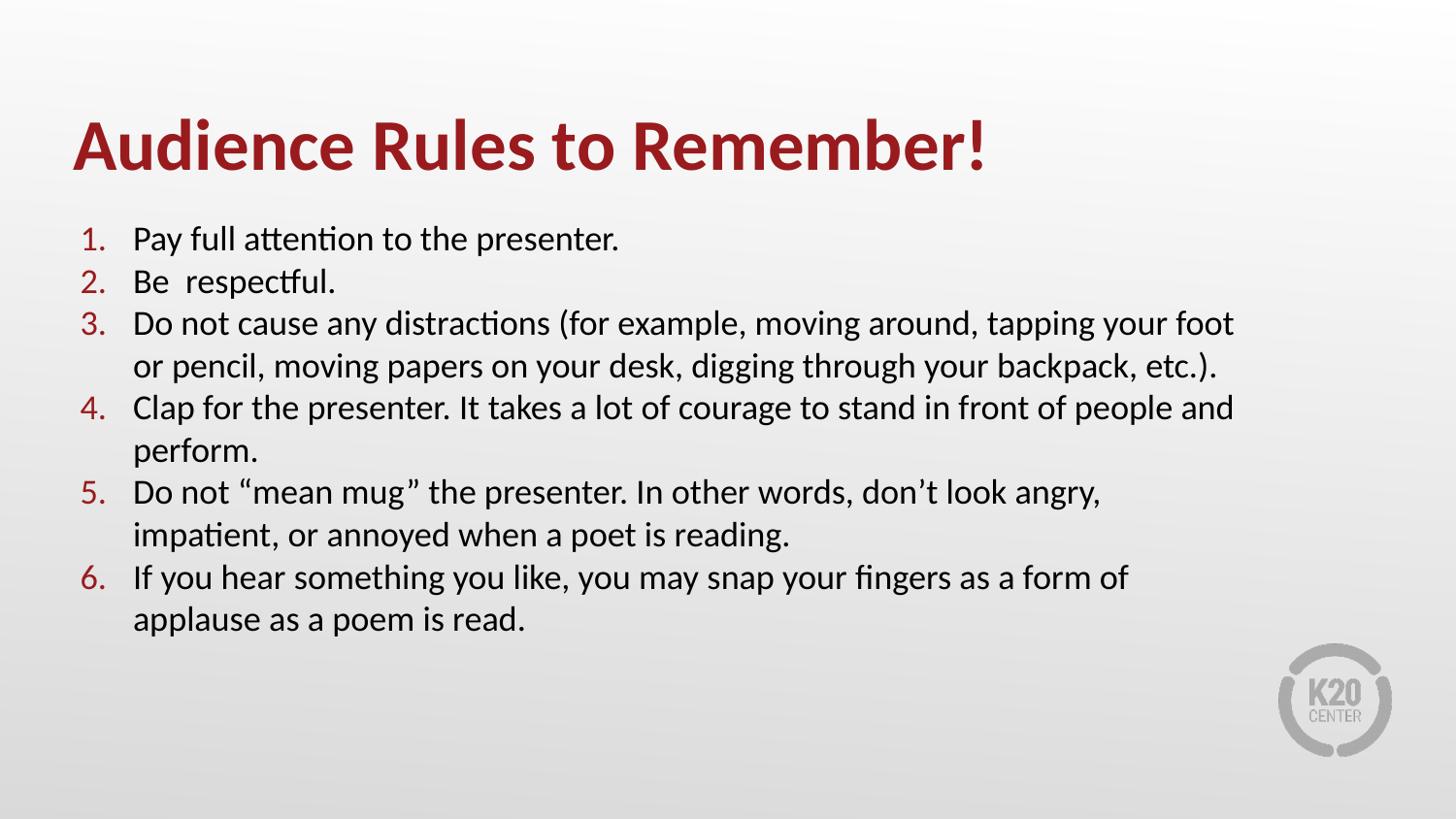

# Audience Rules to Remember!
Pay full attention to the presenter.
Be  respectful.
Do not cause any distractions (for example, moving around, tapping your foot or pencil, moving papers on your desk, digging through your backpack, etc.).
Clap for the presenter. It takes a lot of courage to stand in front of people and perform.
Do not “mean mug” the presenter. In other words, don’t look angry, impatient, or annoyed when a poet is reading.
If you hear something you like, you may snap your fingers as a form of applause as a poem is read.